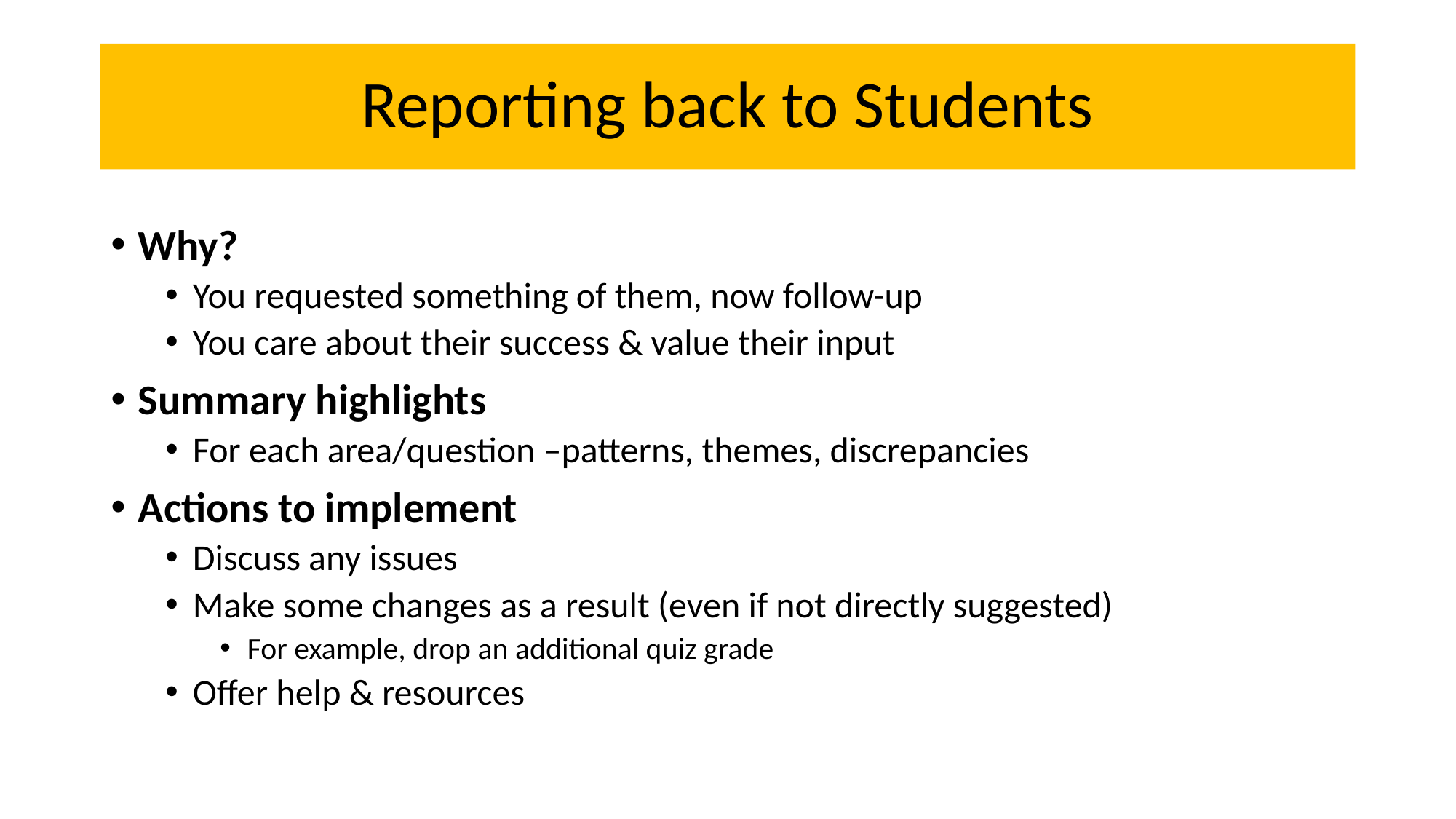

# Reporting back to Students
Why?
You requested something of them, now follow-up
You care about their success & value their input
Summary highlights
For each area/question –patterns, themes, discrepancies
Actions to implement
Discuss any issues
Make some changes as a result (even if not directly suggested)
For example, drop an additional quiz grade
Offer help & resources